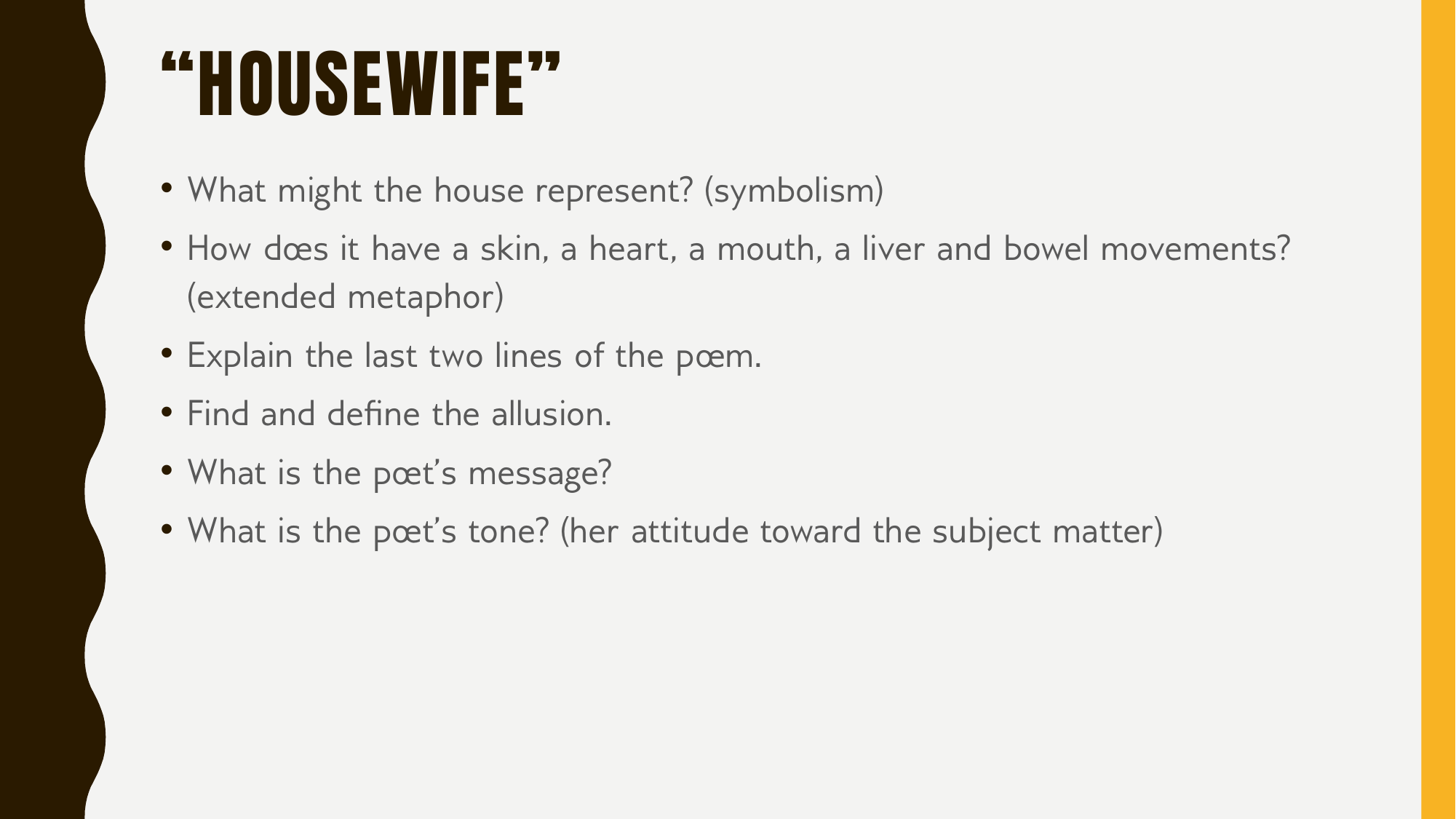

# “Housewife”
What might the house represent? (symbolism)
How does it have a skin, a heart, a mouth, a liver and bowel movements? (extended metaphor)
Explain the last two lines of the poem.
Find and define the allusion.
What is the poet’s message?
What is the poet’s tone? (her attitude toward the subject matter)